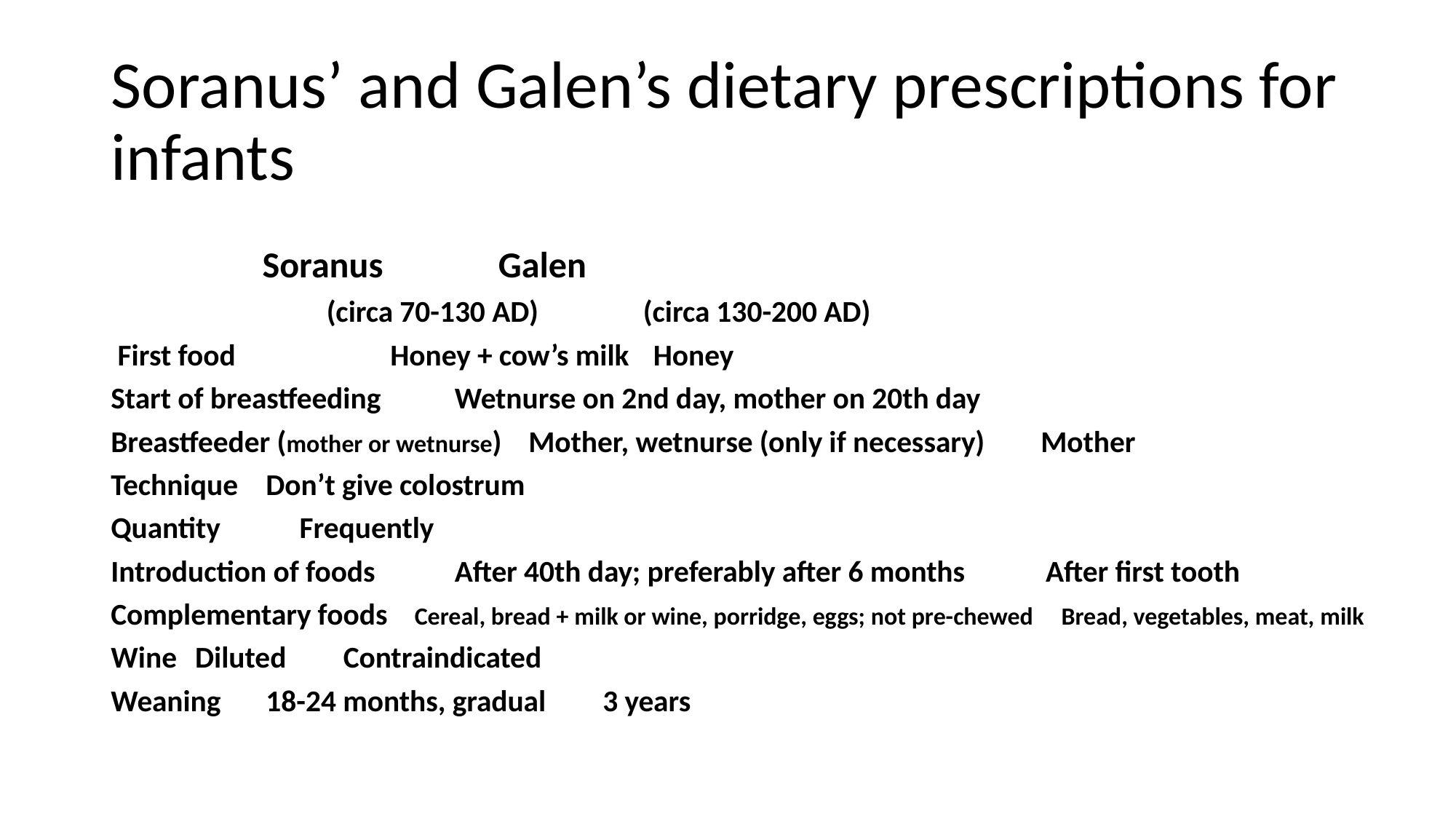

# Soranus’ and Galen’s dietary prescriptions for infants

				           Soranus 			 	Galen
			  	         (circa 70-130 AD)		          (circa 130-200 AD)
 First food 		    	       Honey + cow’s milk 			Honey
Start of breastfeeding   	     Wetnurse on 2nd day, mother on 20th day
Breastfeeder (mother or wetnurse)    Mother, wetnurse (only if necessary)    	Mother
Technique 				Don’t give colostrum
Quantity 				     Frequently
Introduction of foods 	     After 40th day; preferably after 6 months            After first tooth
Complementary foods    Cereal, bread + milk or wine, porridge, eggs; not pre-chewed     Bread, vegetables, meat, milk
Wine 					 Diluted 				Contraindicated
Weaning 			18-24 months, gradual 			    3 years